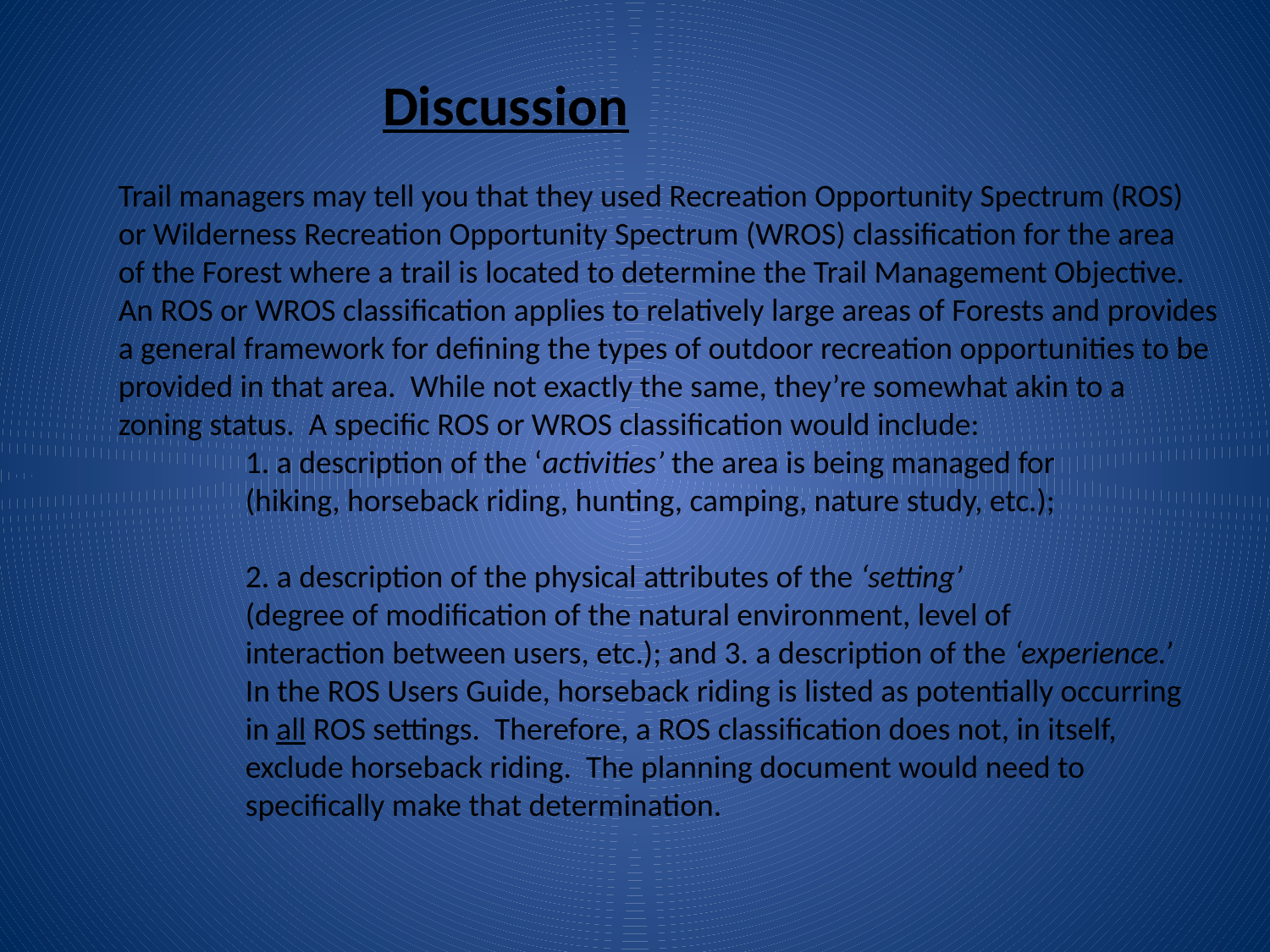

Discussion
Trail managers may tell you that they used Recreation Opportunity Spectrum (ROS)
or Wilderness Recreation Opportunity Spectrum (WROS) classification for the area
of the Forest where a trail is located to determine the Trail Management Objective.
An ROS or WROS classification applies to relatively large areas of Forests and provides
a general framework for defining the types of outdoor recreation opportunities to be
provided in that area.  While not exactly the same, they’re somewhat akin to a
zoning status.  A specific ROS or WROS classification would include:
	1. a description of the ‘activities’ the area is being managed for
	(hiking, horseback riding, hunting, camping, nature study, etc.);

	2. a description of the physical attributes of the ‘setting’
	(degree of modification of the natural environment, level of
	interaction between users, etc.); and 3. a description of the ‘experience.’
	In the ROS Users Guide, horseback riding is listed as potentially occurring
	in all ROS settings.  Therefore, a ROS classification does not, in itself,
	exclude horseback riding.  The planning document would need to
	specifically make that determination.